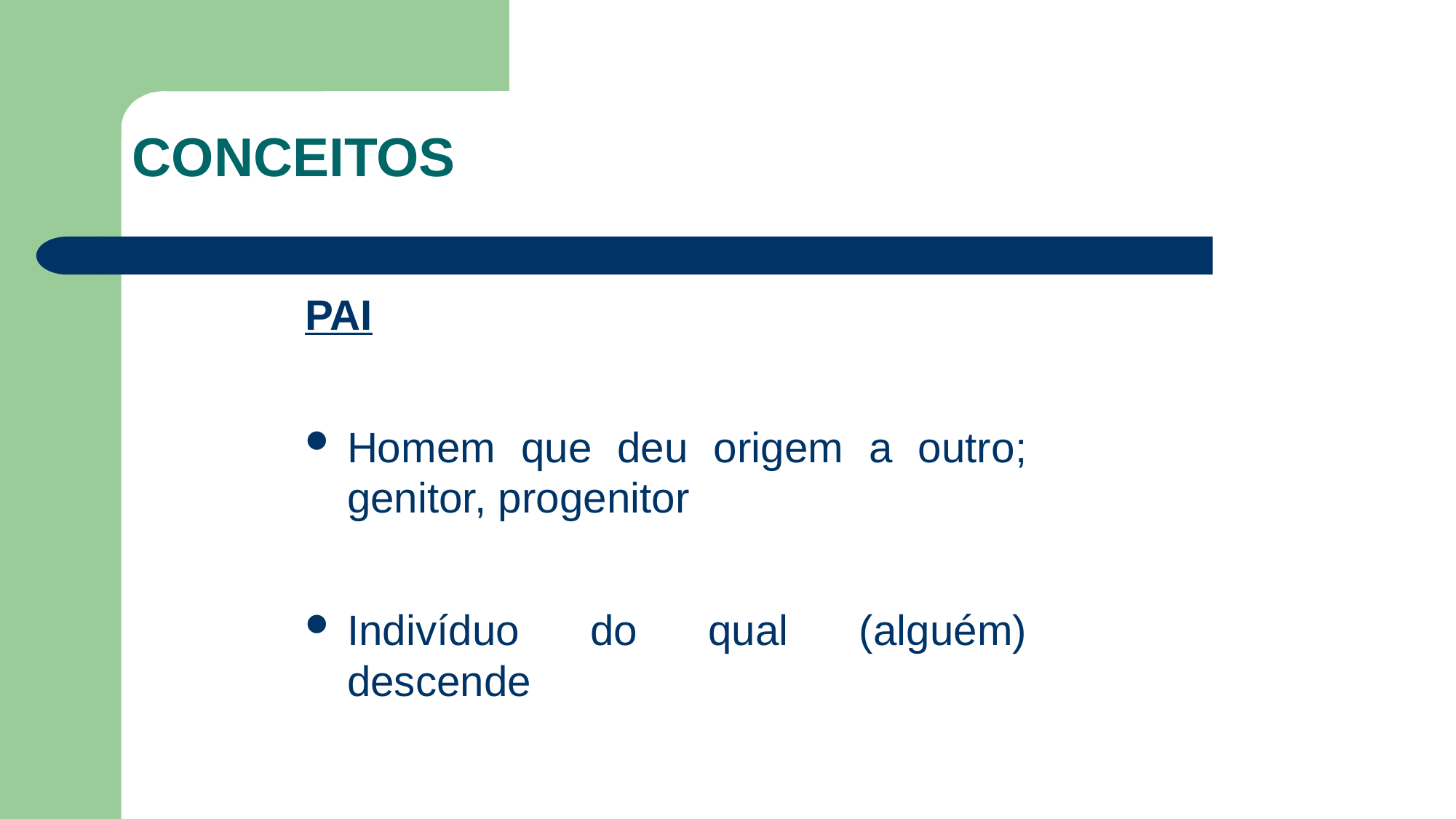

CONCEITOS
PAI

Homem que deu origem a outro; genitor, progenitor

Indivíduo do qual (alguém) descende